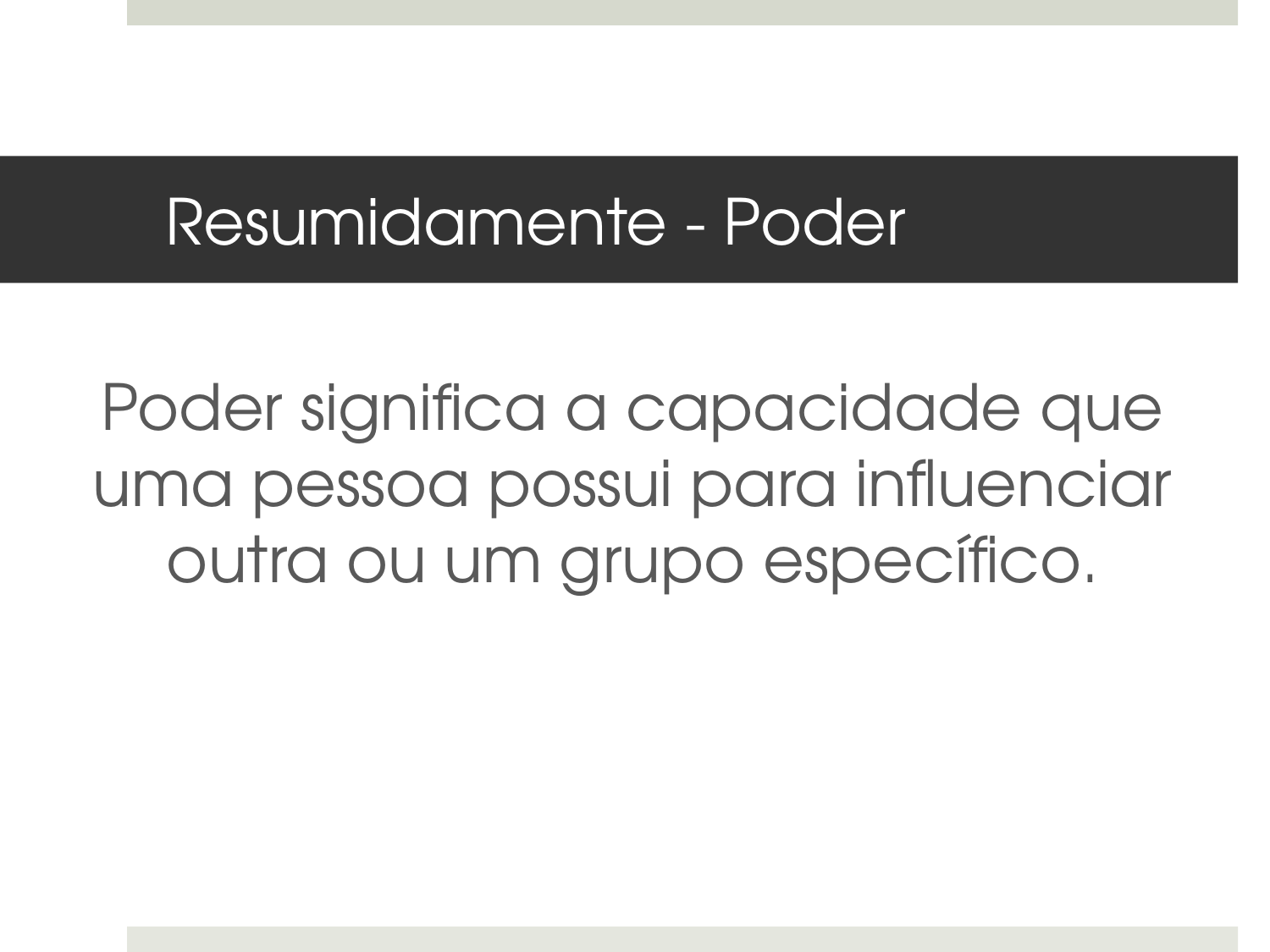

# Resumidamente - Poder
Poder significa a capacidade que uma pessoa possui para influenciar outra ou um grupo específico.